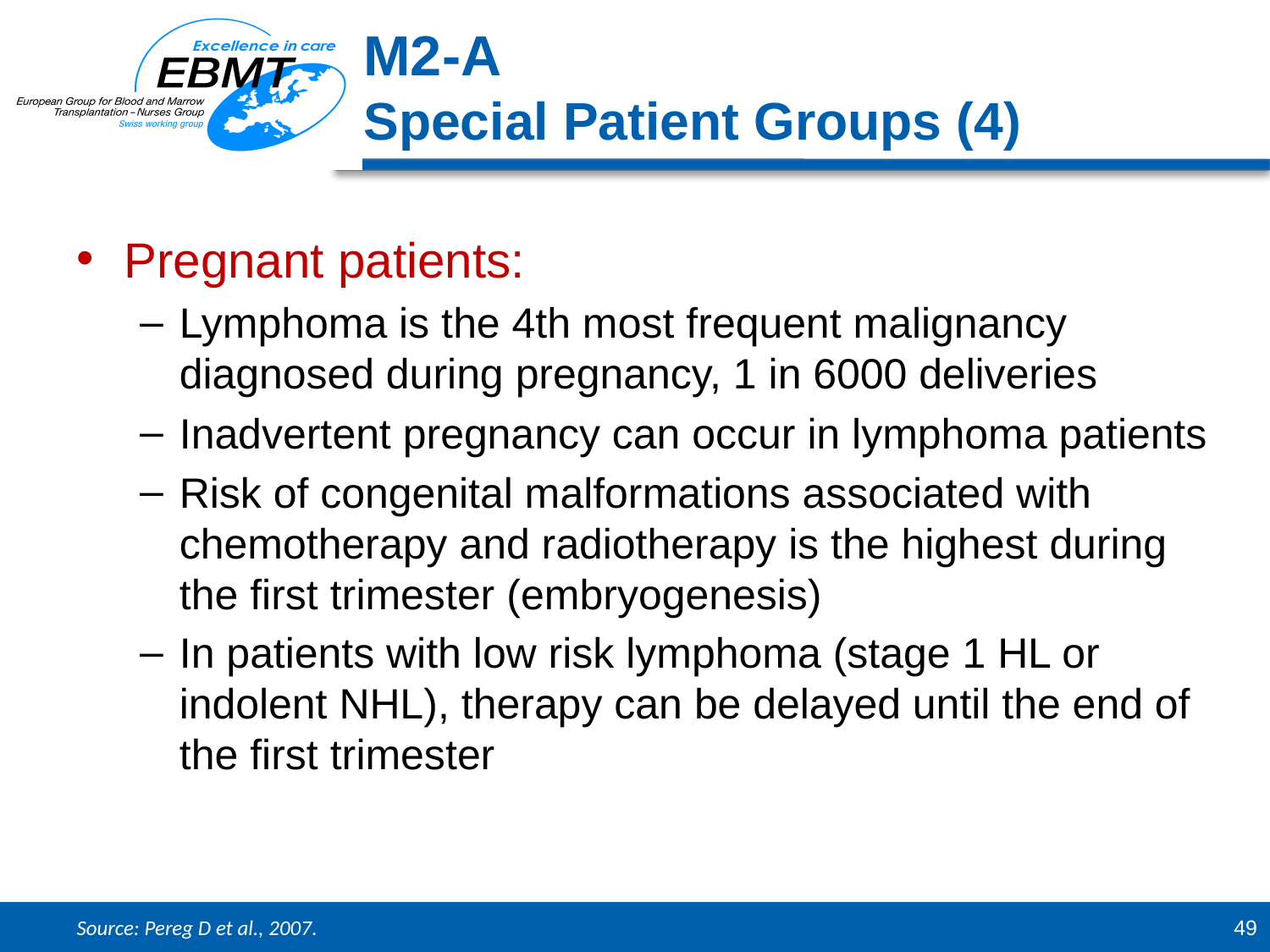

M2-A
Special Patient Groups (4)
Pregnant patients:
Lymphoma is the 4th most frequent malignancy diagnosed during pregnancy, 1 in 6000 deliveries
Inadvertent pregnancy can occur in lymphoma patients
Risk of congenital malformations associated with chemotherapy and radiotherapy is the highest during the first trimester (embryogenesis)
In patients with low risk lymphoma (stage 1 HL or indolent NHL), therapy can be delayed until the end of the first trimester

Source: Pereg D et al., 2007.